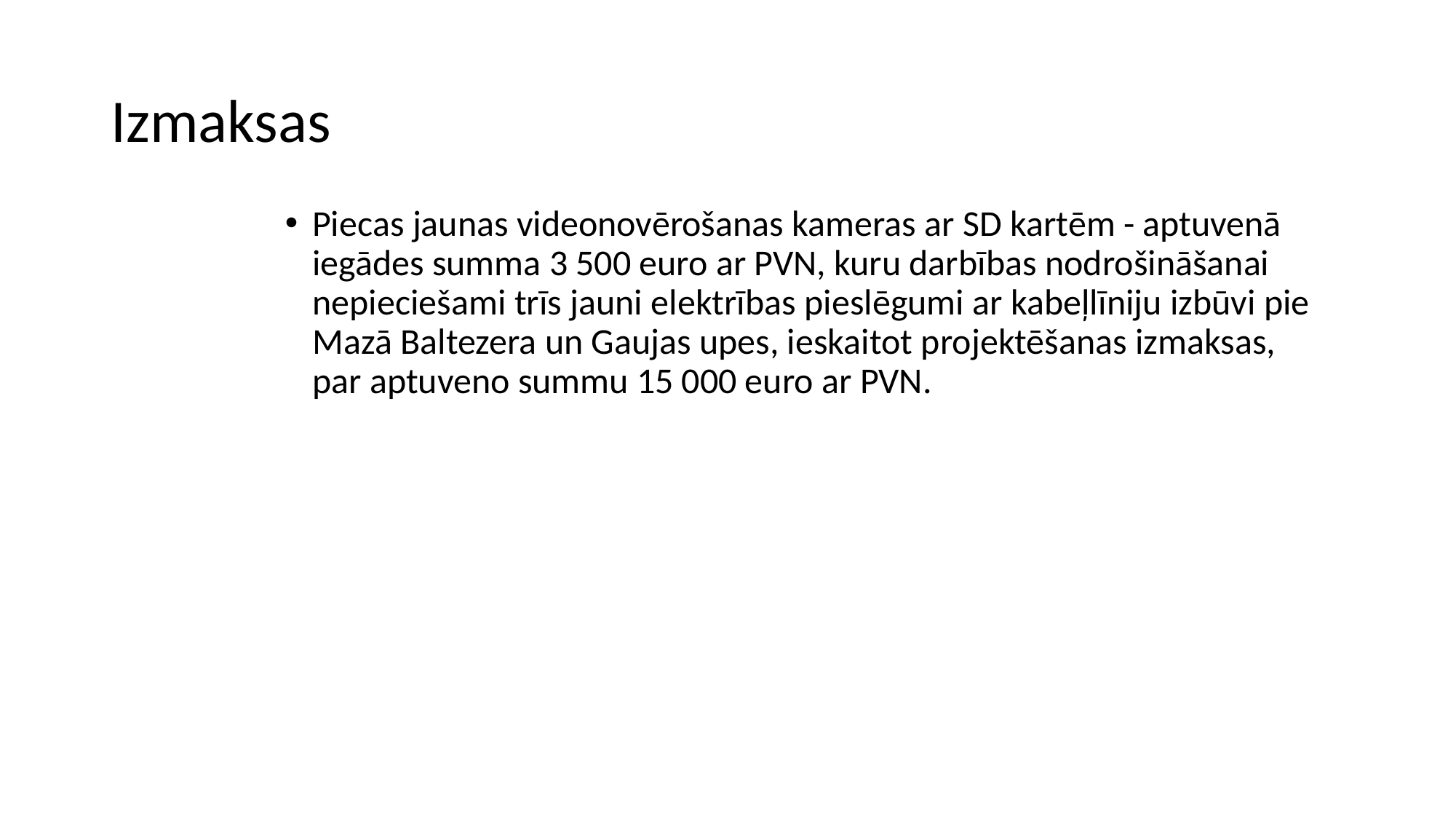

# Izmaksas
Piecas jaunas videonovērošanas kameras ar SD kartēm - aptuvenā iegādes summa 3 500 euro ar PVN, kuru darbības nodrošināšanai nepieciešami trīs jauni elektrības pieslēgumi ar kabeļlīniju izbūvi pie Mazā Baltezera un Gaujas upes, ieskaitot projektēšanas izmaksas, par aptuveno summu 15 000 euro ar PVN.